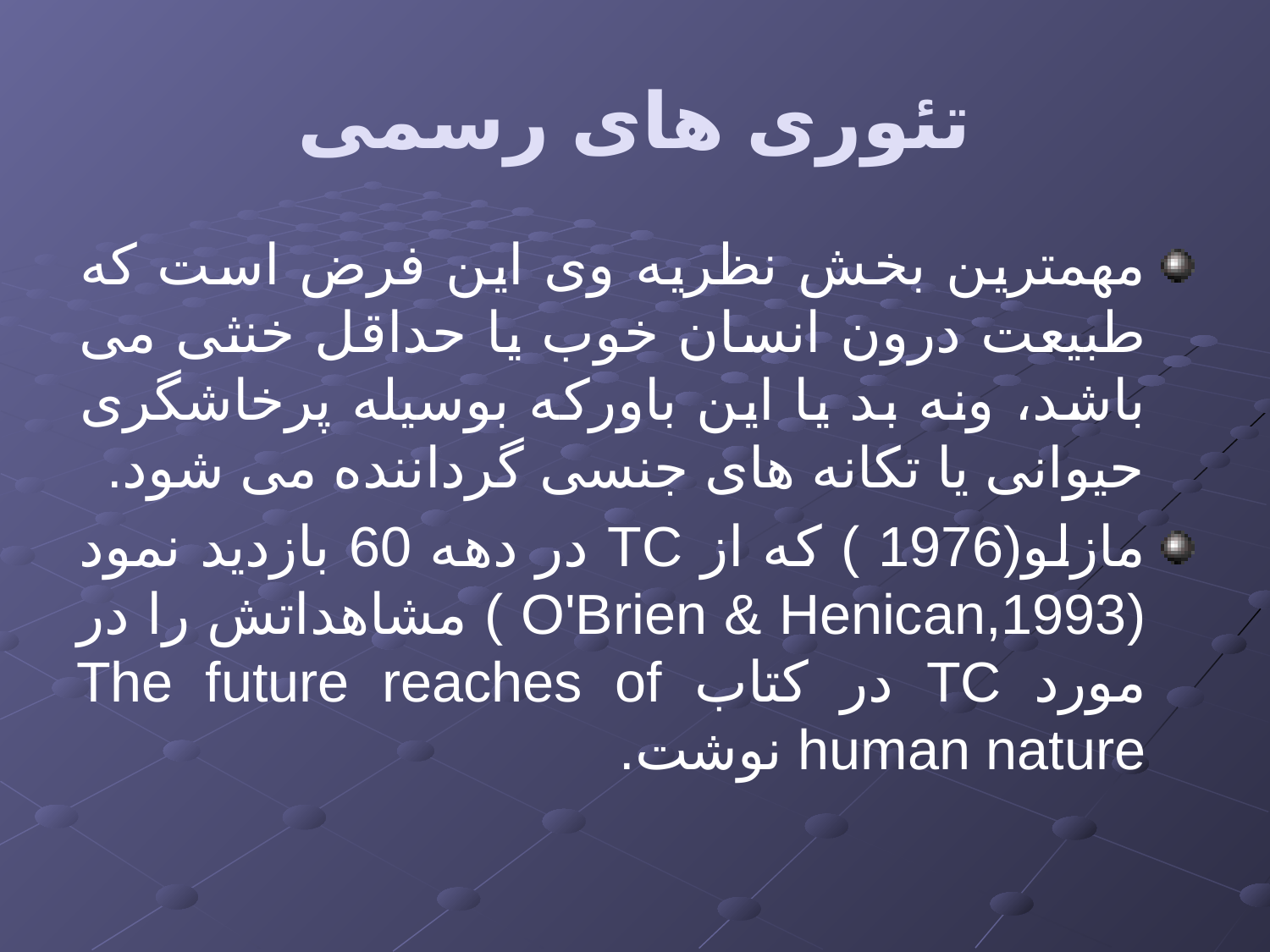

# تئوری های رسمی
مهمترین بخش نظریه وی این فرض است که طبیعت درون انسان خوب یا حداقل خنثی می باشد، ونه بد یا این باورکه بوسیله پرخاشگری حیوانی یا تکانه های جنسی گرداننده می شود.
مازلو(1976 ) که از TC در دهه 60 بازدید نمود (O'Brien & Henican,1993 ) مشاهداتش را در مورد TC در کتاب The future reaches of human nature نوشت.